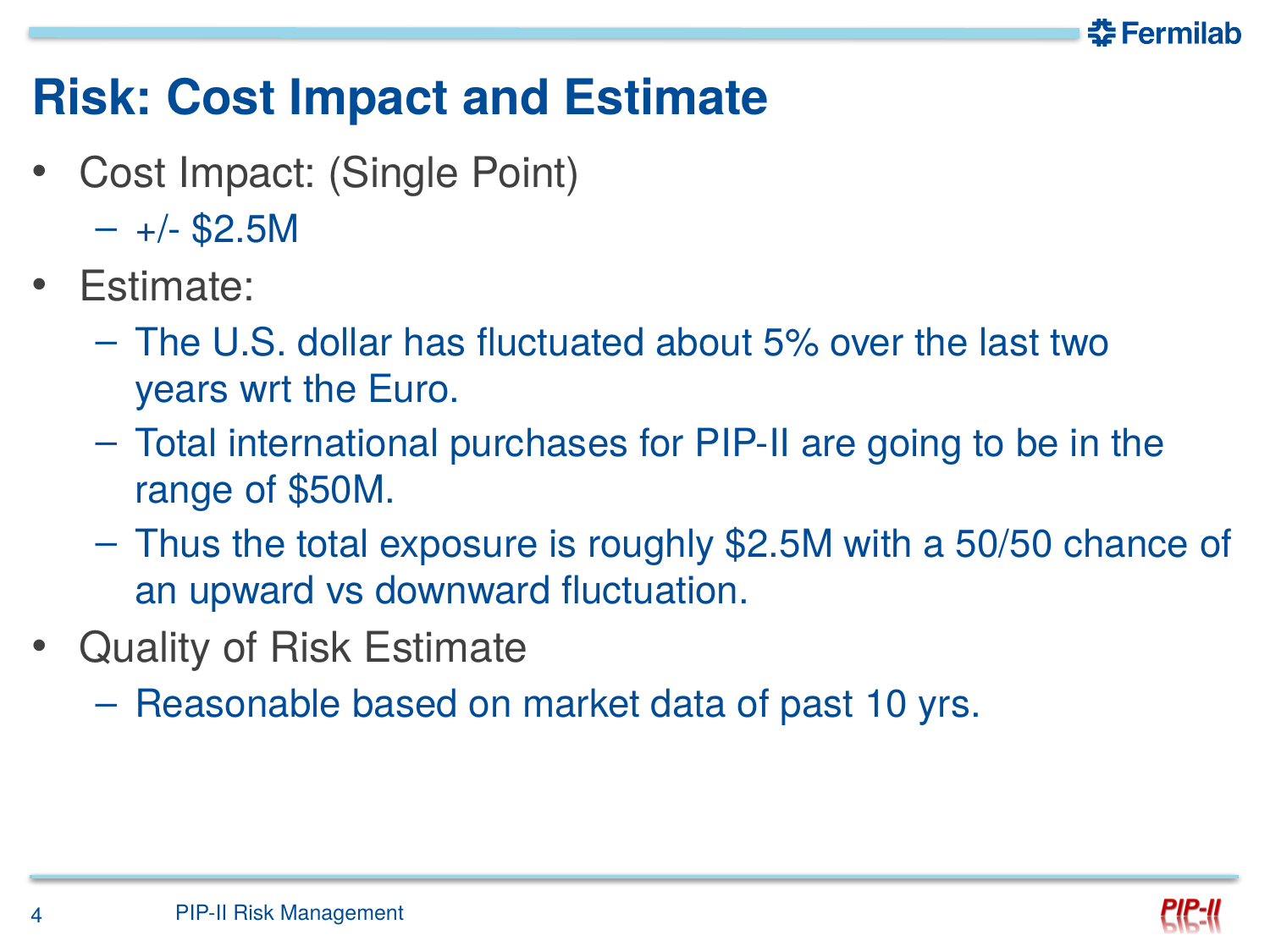

# Risk: Cost Impact and Estimate
Cost Impact: (Single Point)
+/- $2.5M
Estimate:
The U.S. dollar has fluctuated about 5% over the last two years wrt the Euro.
Total international purchases for PIP-II are going to be in the range of $50M.
Thus the total exposure is roughly $2.5M with a 50/50 chance of an upward vs downward fluctuation.
Quality of Risk Estimate
Reasonable based on market data of past 10 yrs.
PIP-II Risk Management
4